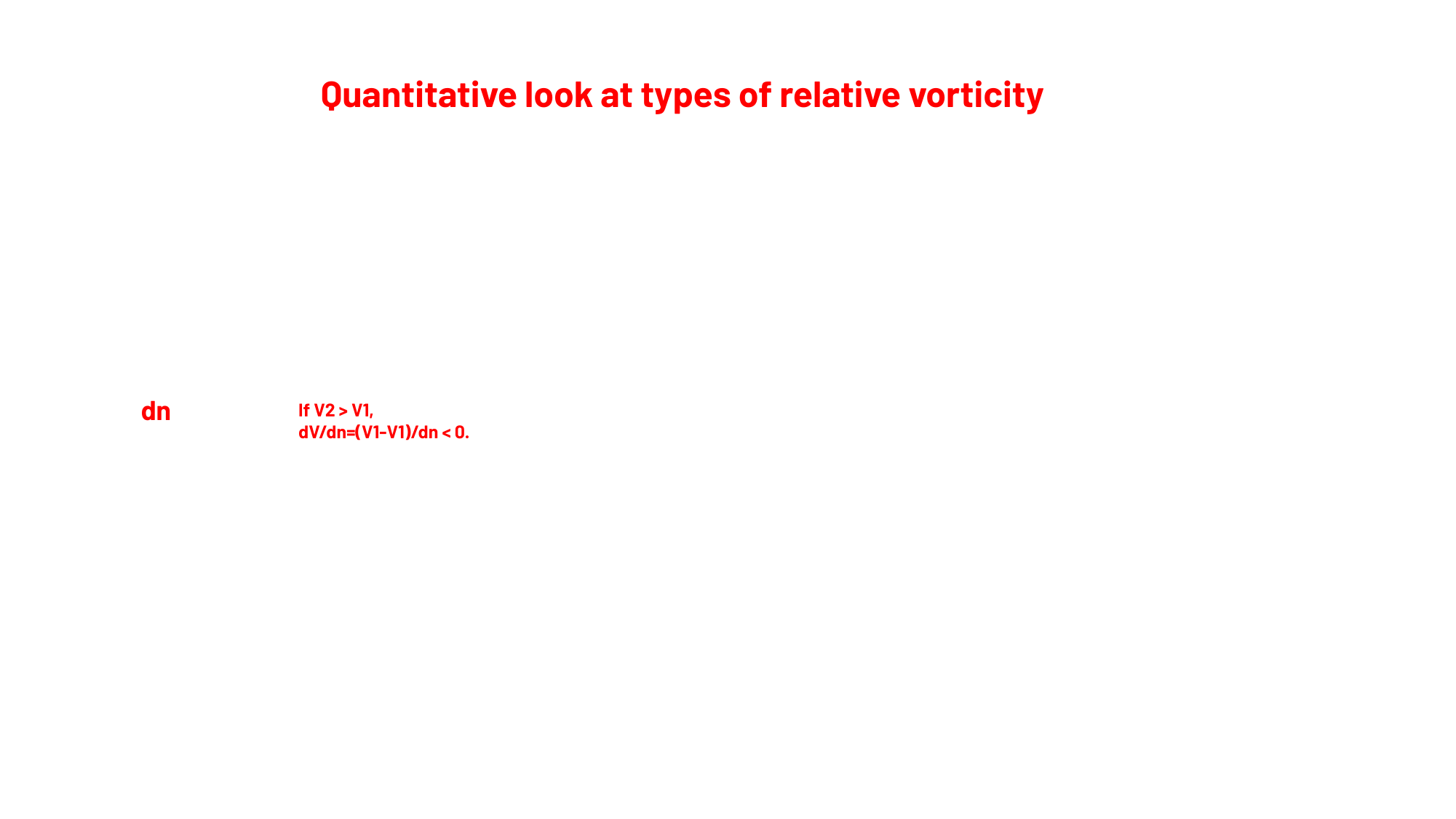

Quantitative look at types of relative vorticity
dn
If V2 > V1,
dV/dn=(V1-V1)/dn < 0.